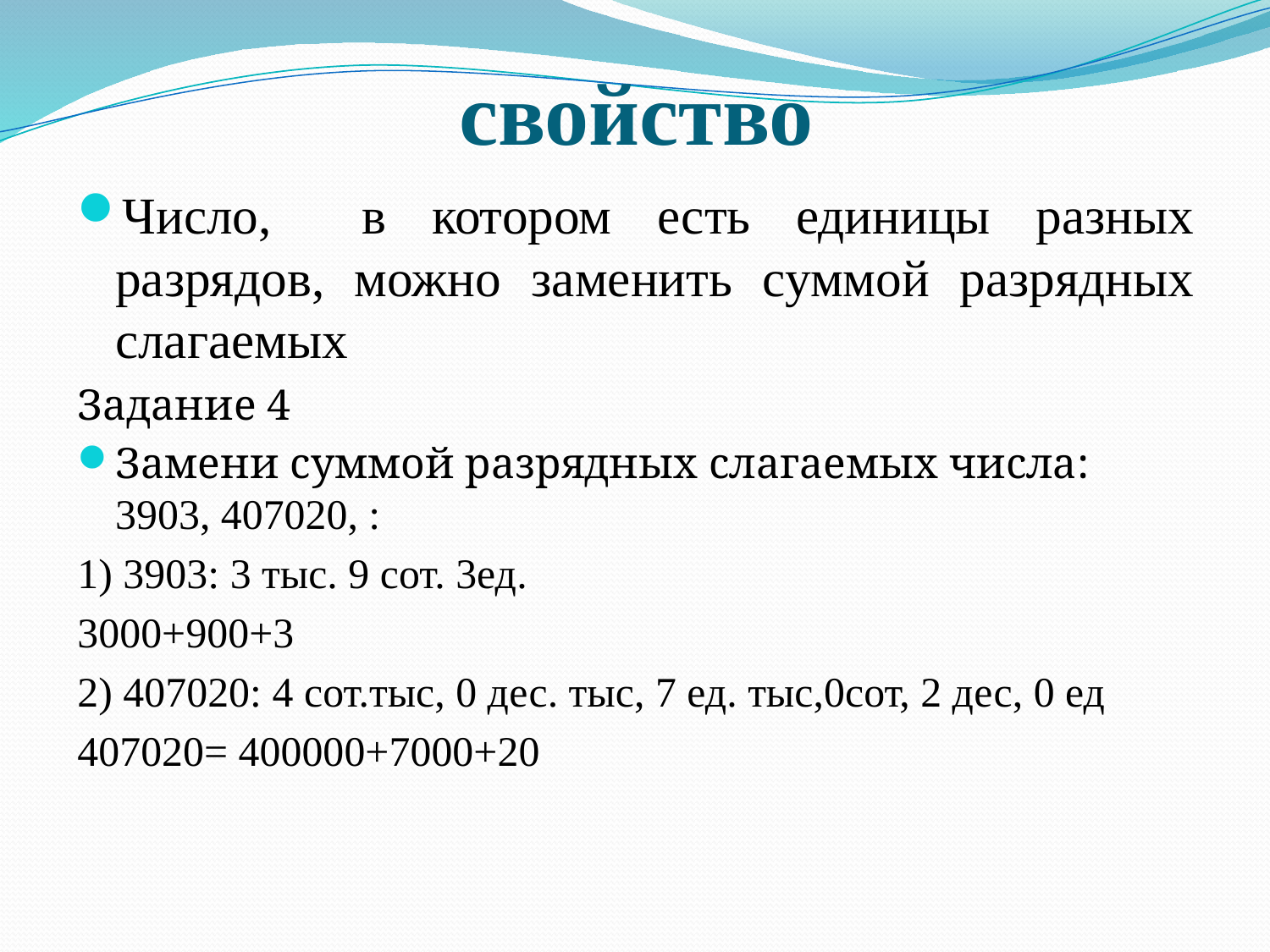

# свойство
Число,  в котором есть единицы разных разрядов, можно заменить суммой разрядных слагаемых
Задание 4
Замени суммой разрядных слагаемых числа: 3903, 407020, :
1) 3903: 3 тыс. 9 сот. 3ед.
3000+900+3
2) 407020: 4 сот.тыс, 0 дес. тыс, 7 ед. тыс,0сот, 2 дес, 0 ед
407020= 400000+7000+20